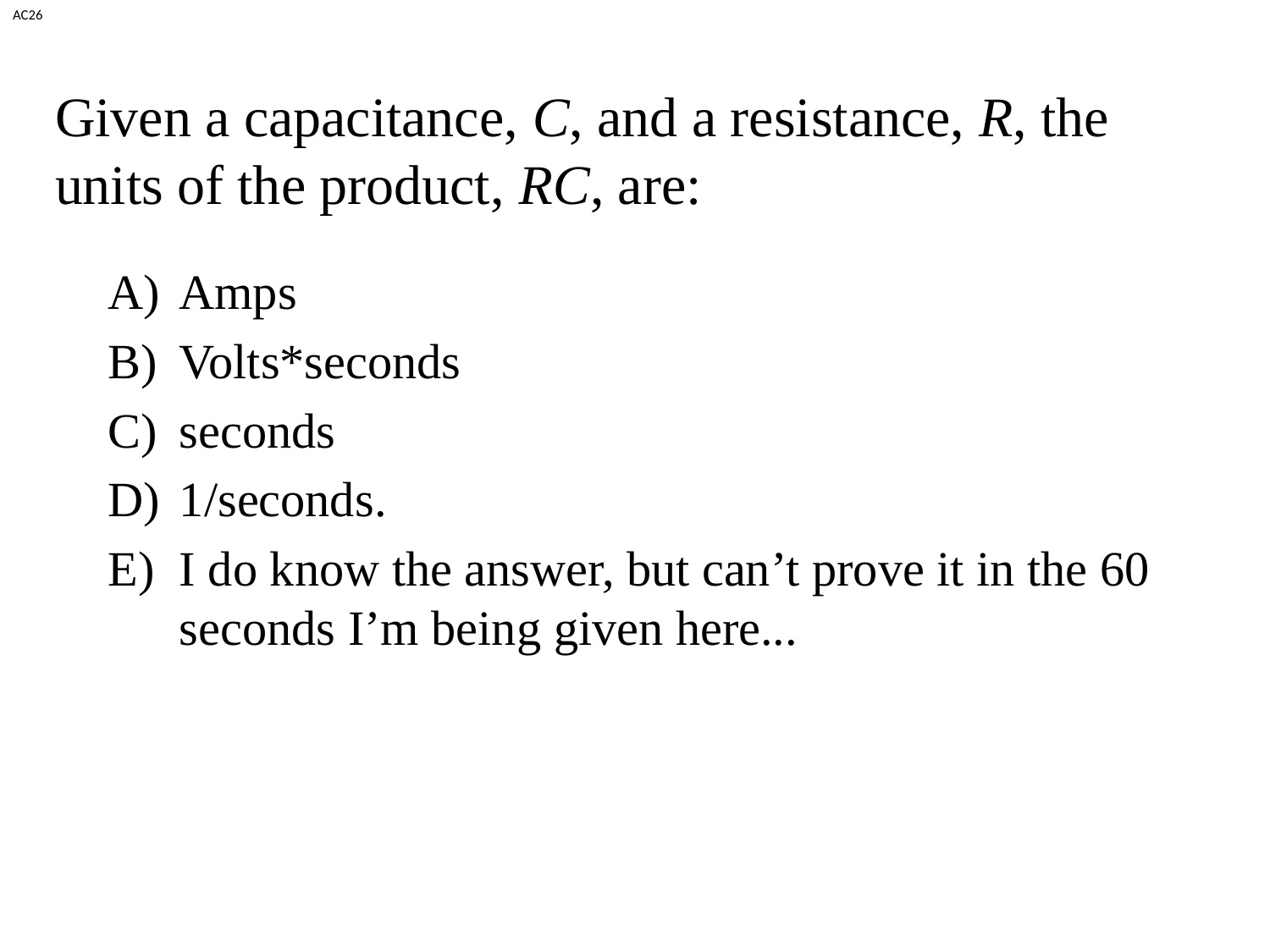

AC26
# Given a capacitance, C, and a resistance, R, the units of the product, RC, are:
Amps
Volts*seconds
seconds
1/seconds.
I do know the answer, but can’t prove it in the 60 seconds I’m being given here...